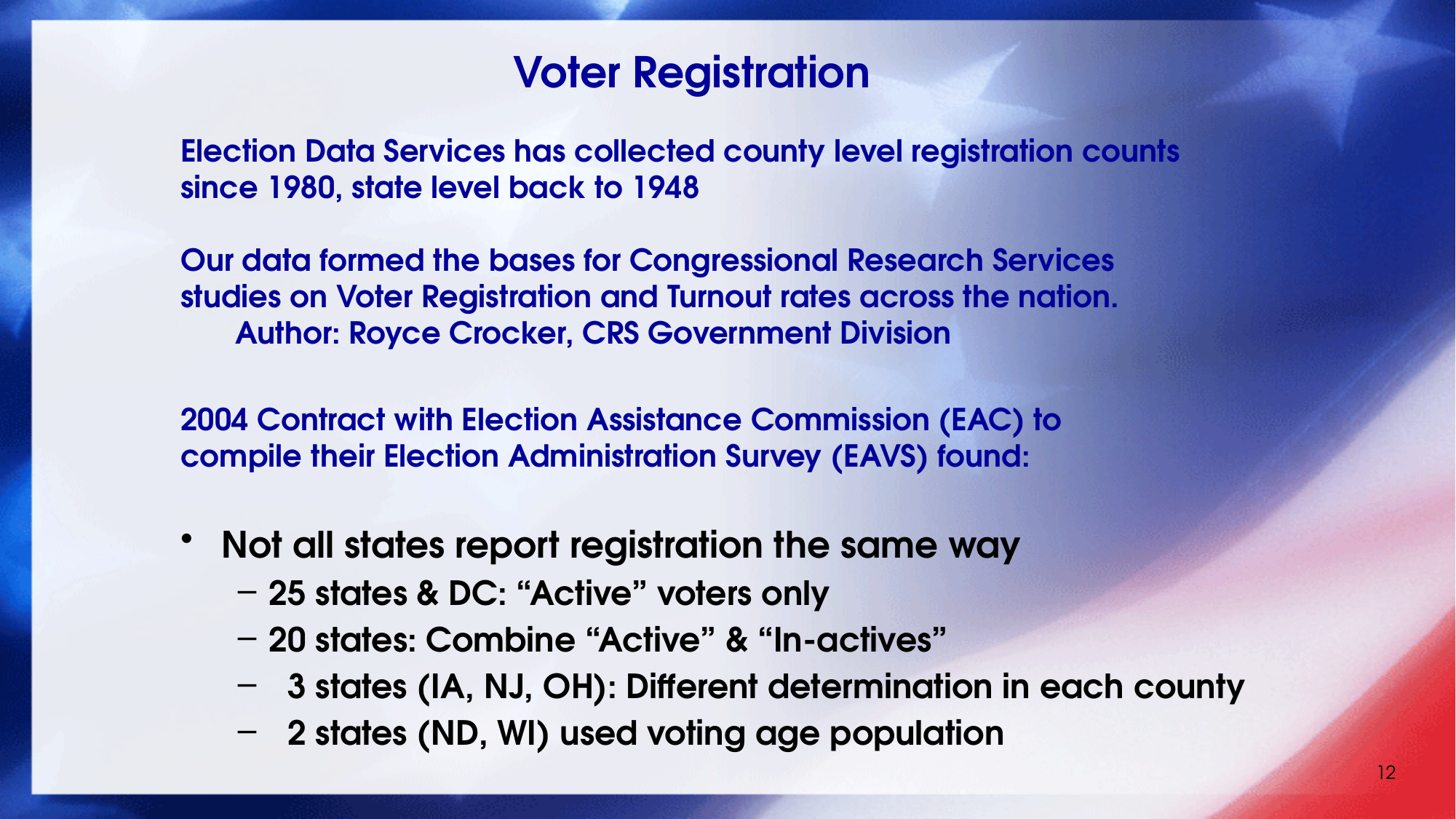

Voter Registration
Election Data Services has collected county level registration counts since 1980, state level back to 1948

Our data formed the bases for Congressional Research Services studies on Voter Registration and Turnout rates across the nation.
Author: Royce Crocker, CRS Government Division
2004 Contract with Election Assistance Commission (EAC) to compile their Election Administration Survey (EAVS) found:
Not all states report registration the same way
25 states & DC: “Active” voters only
20 states: Combine “Active” & “In-actives”
  3 states (IA, NJ, OH): Different determination in each county
  2 states (ND, WI) used voting age population
12